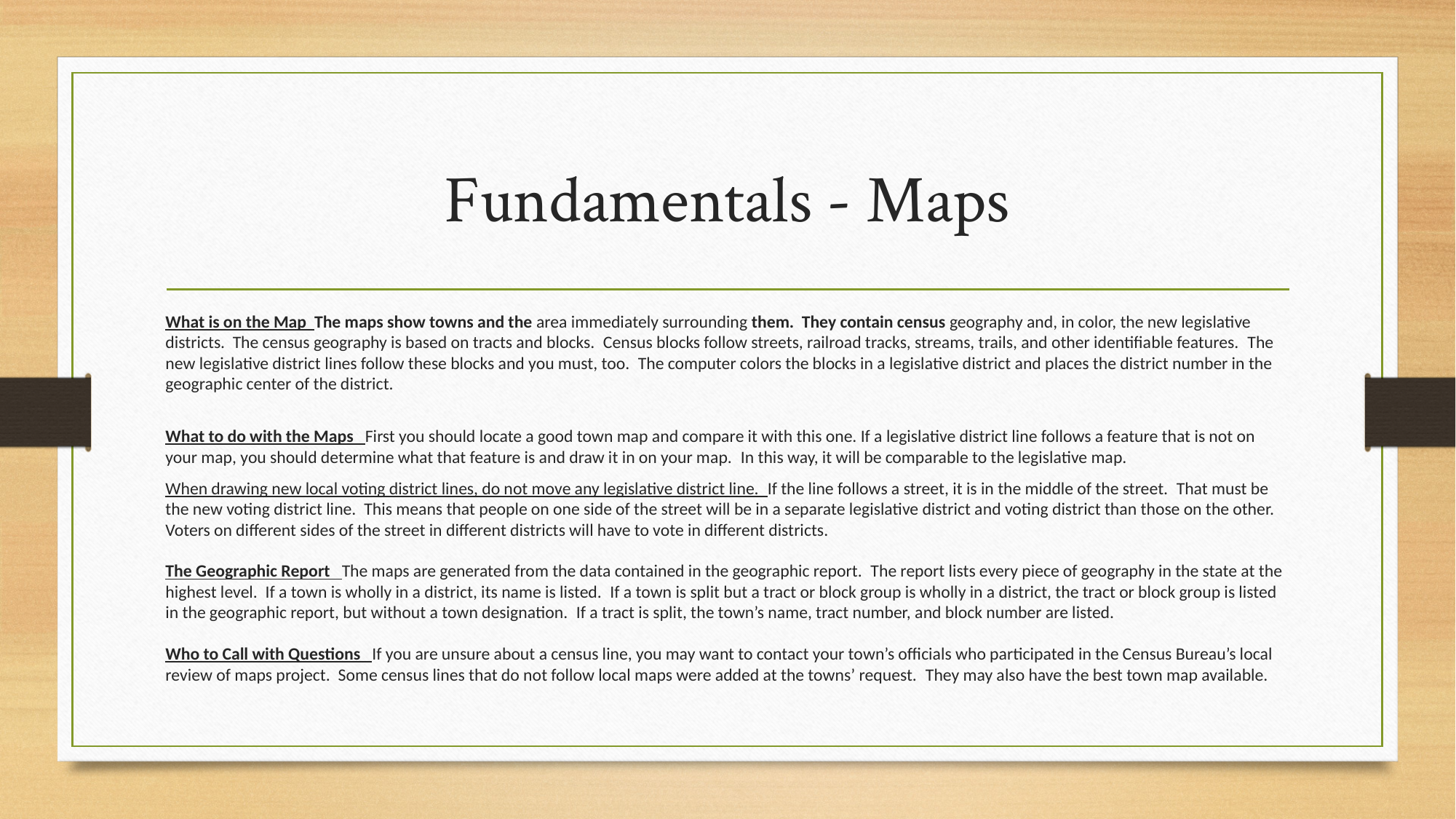

# Fundamentals - Maps
What is on the Map  The maps show towns and the area immediately surrounding them.  They contain census geography and, in color, the new legislative districts.  The census geography is based on tracts and blocks.  Census blocks follow streets, railroad tracks, streams, trails, and other identifiable features.  The new legislative district lines follow these blocks and you must, too.  The computer colors the blocks in a legislative district and places the district number in the geographic center of the district.

What to do with the Maps   First you should locate a good town map and compare it with this one. If a legislative district line follows a feature that is not on your map, you should determine what that feature is and draw it in on your map.  In this way, it will be comparable to the legislative map.
When drawing new local voting district lines, do not move any legislative district line.  If the line follows a street, it is in the middle of the street.  That must be the new voting district line.  This means that people on one side of the street will be in a separate legislative district and voting district than those on the other.  Voters on different sides of the street in different districts will have to vote in different districts.
The Geographic Report   The maps are generated from the data contained in the geographic report.  The report lists every piece of geography in the state at the highest level.  If a town is wholly in a district, its name is listed.  If a town is split but a tract or block group is wholly in a district, the tract or block group is listed in the geographic report, but without a town designation.  If a tract is split, the town’s name, tract number, and block number are listed.
Who to Call with Questions   If you are unsure about a census line, you may want to contact your town’s officials who participated in the Census Bureau’s local review of maps project.  Some census lines that do not follow local maps were added at the towns’ request.  They may also have the best town map available.